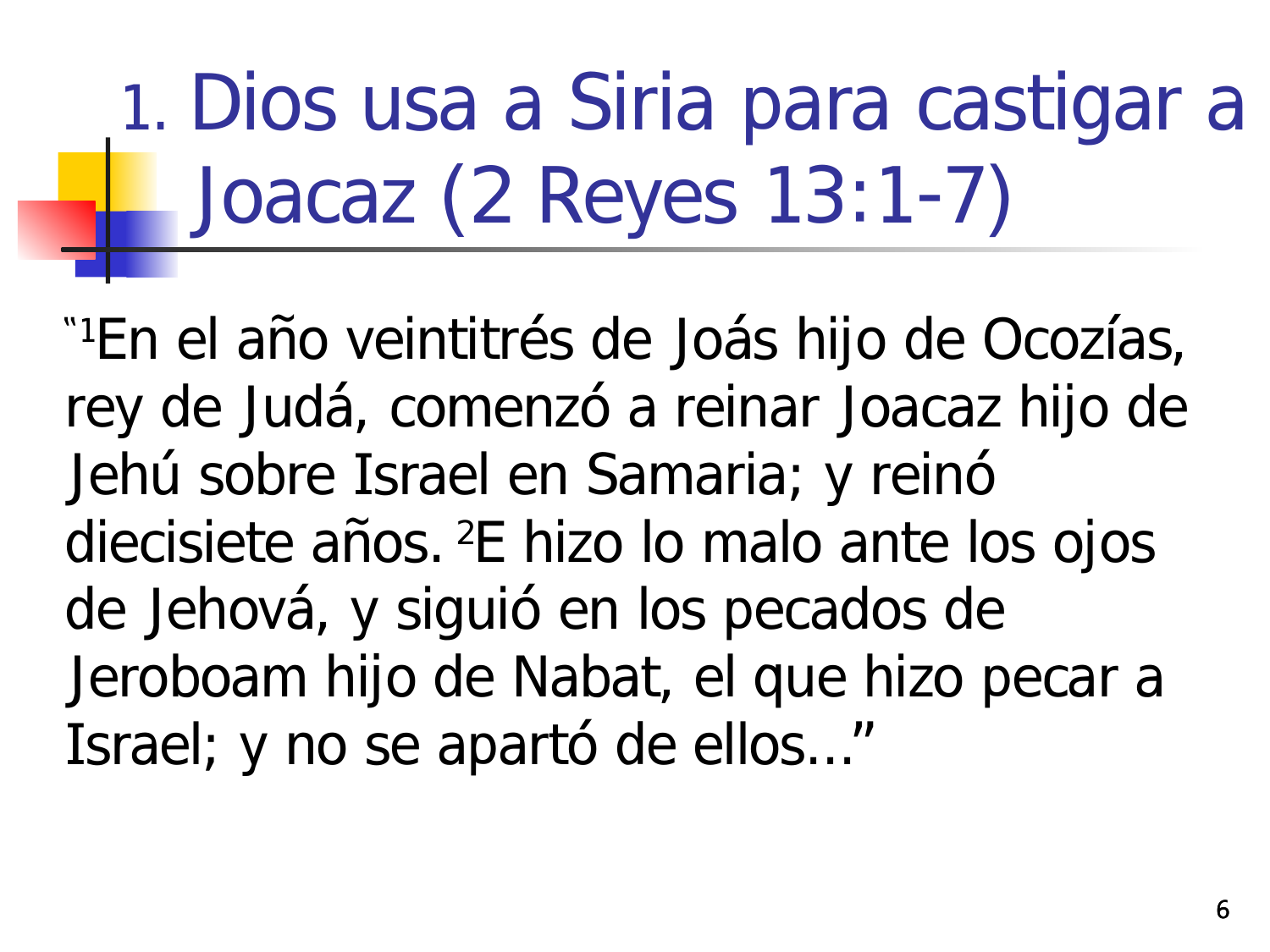

# Dios usa a Siria para castigar a Joacaz (2 Reyes 13:1-7)
“1En el año veintitrés de Joás hijo de Ocozías, rey de Judá, comenzó a reinar Joacaz hijo de Jehú sobre Israel en Samaria; y reinó diecisiete años. 2E hizo lo malo ante los ojos de Jehová, y siguió en los pecados de Jeroboam hijo de Nabat, el que hizo pecar a Israel; y no se apartó de ellos...”

6
6